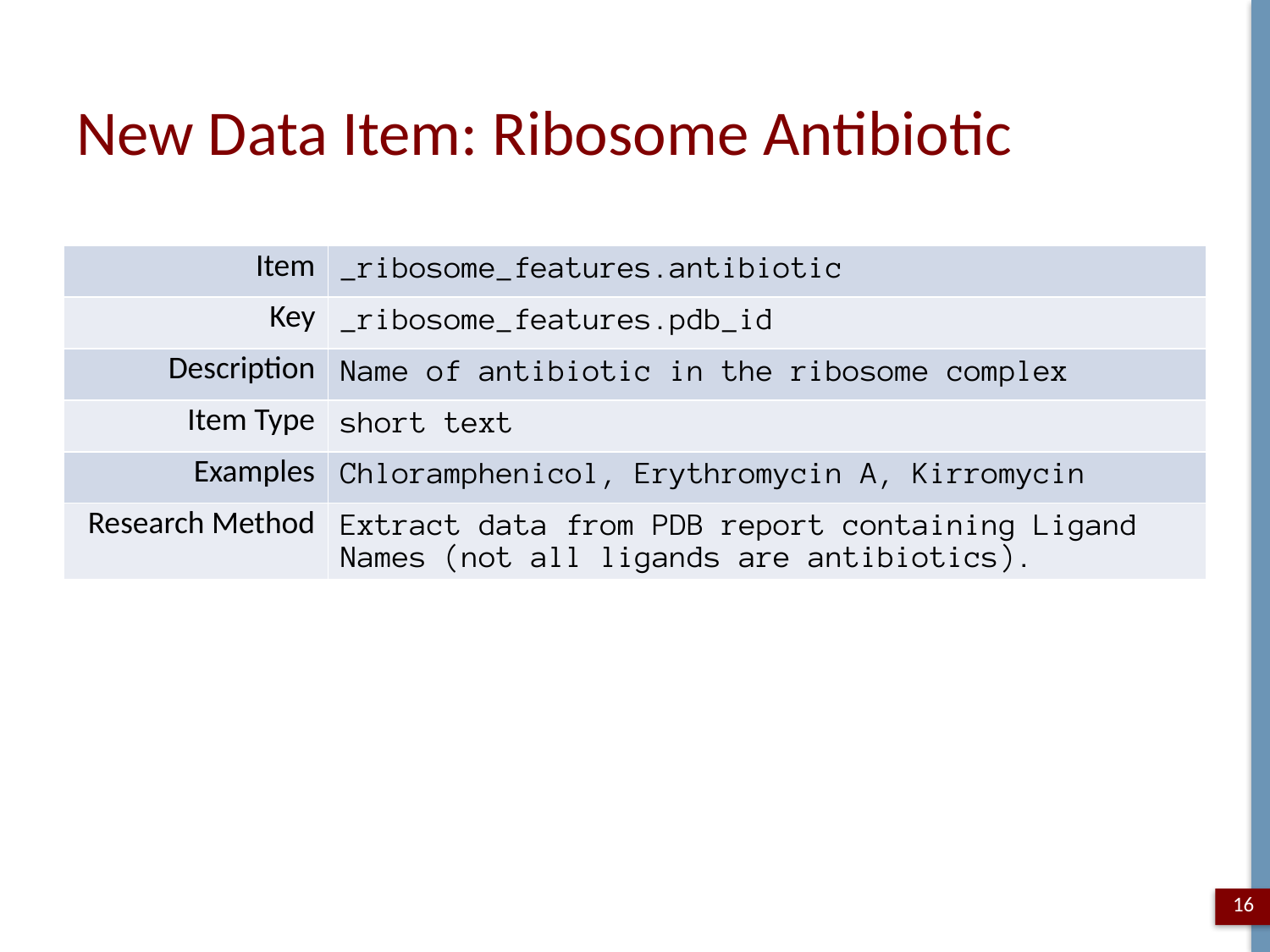

# New Data Item: Ribosome Antibiotic
| Item | \_ribosome\_features.antibiotic |
| --- | --- |
| Key | \_ribosome\_features.pdb\_id |
| Description | Name of antibiotic in the ribosome complex |
| Item Type | short text |
| Examples | Chloramphenicol, Erythromycin A, Kirromycin |
| Research Method | Extract data from PDB report containing Ligand Names (not all ligands are antibiotics). |
16